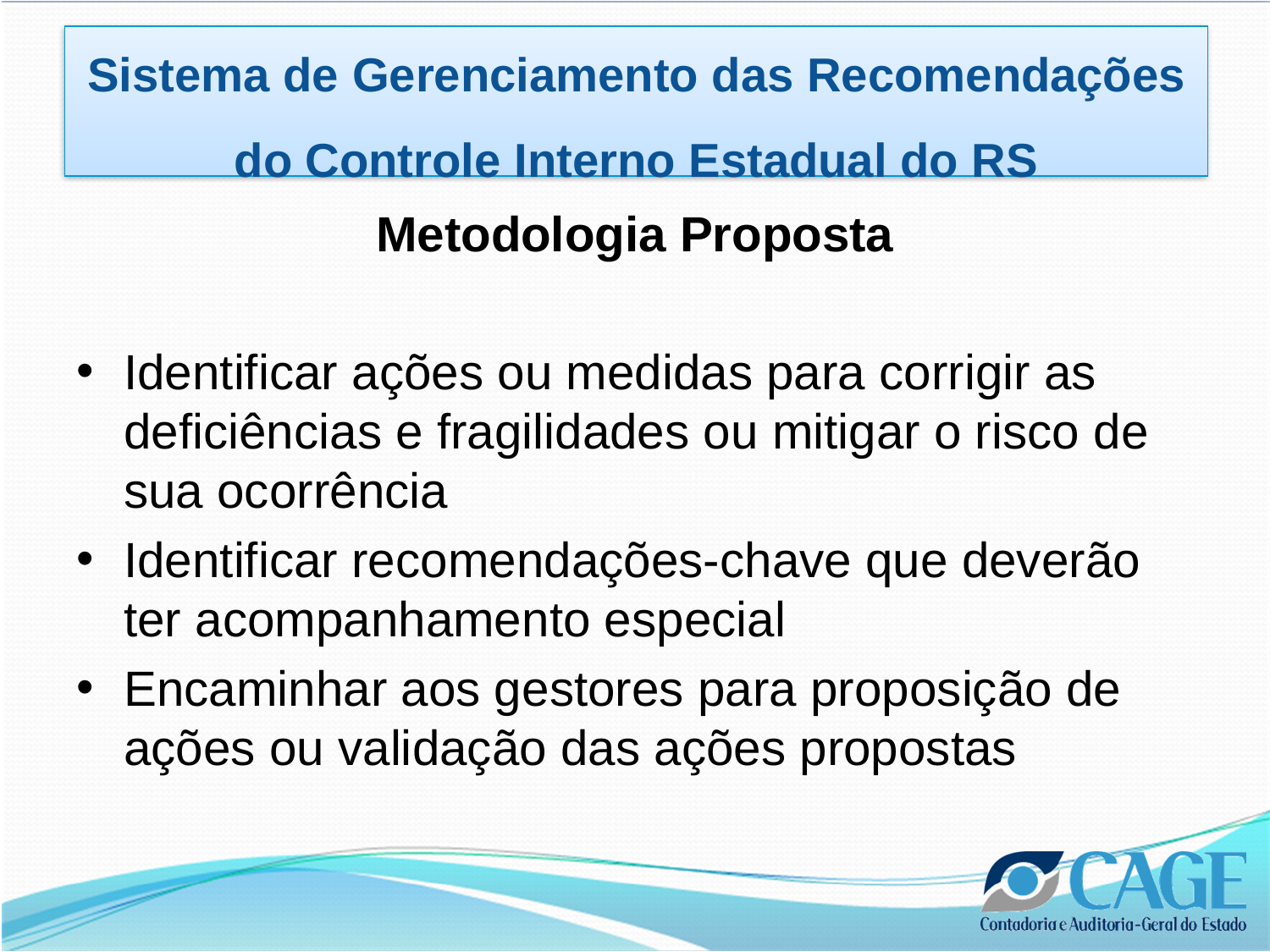

Sistema de Gerenciamento das Recomendações do Controle Interno Estadual do RS
Metodologia Proposta

Identificar ações ou medidas para corrigir as deficiências e fragilidades ou mitigar o risco de sua ocorrência
Identificar recomendações-chave que deverão ter acompanhamento especial
Encaminhar aos gestores para proposição de ações ou validação das ações propostas